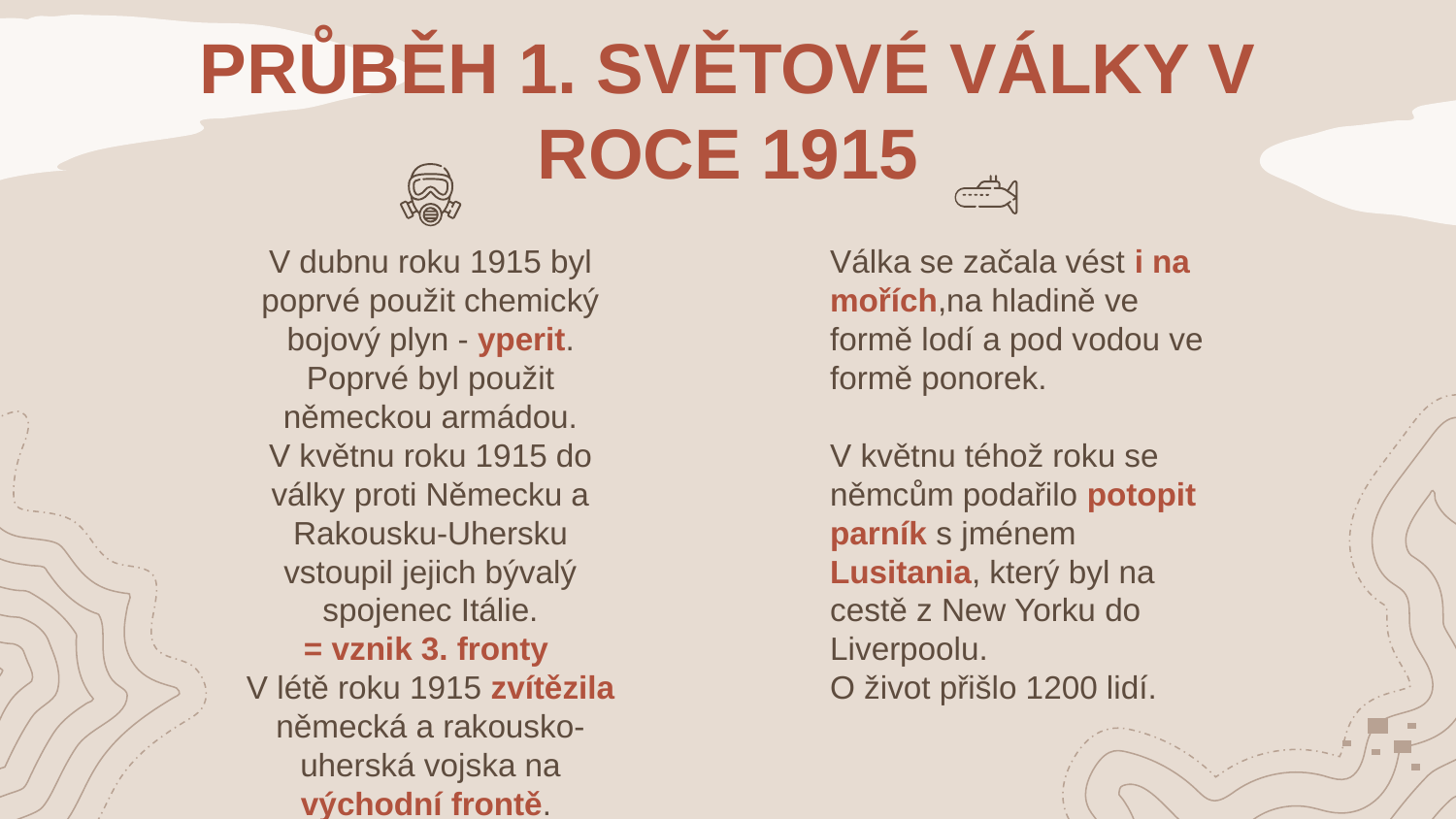

PRŮBĚH 1. SVĚTOVÉ VÁLKY V ROCE 1915

Válka se začala vést i na mořích,na hladině ve formě lodí a pod vodou ve formě ponorek.

V květnu téhož roku se němcům podařilo potopit parník s jménem Lusitania, který byl na cestě z New Yorku do Liverpoolu.
O život přišlo 1200 lidí.
V dubnu roku 1915 byl poprvé použit chemický bojový plyn - yperit.
Poprvé byl použit německou armádou.
V květnu roku 1915 do války proti Německu a Rakousku-Uhersku vstoupil jejich bývalý spojenec Itálie.
= vznik 3. fronty
V létě roku 1915 zvítězila německá a rakousko-uherská vojska na východní frontě.